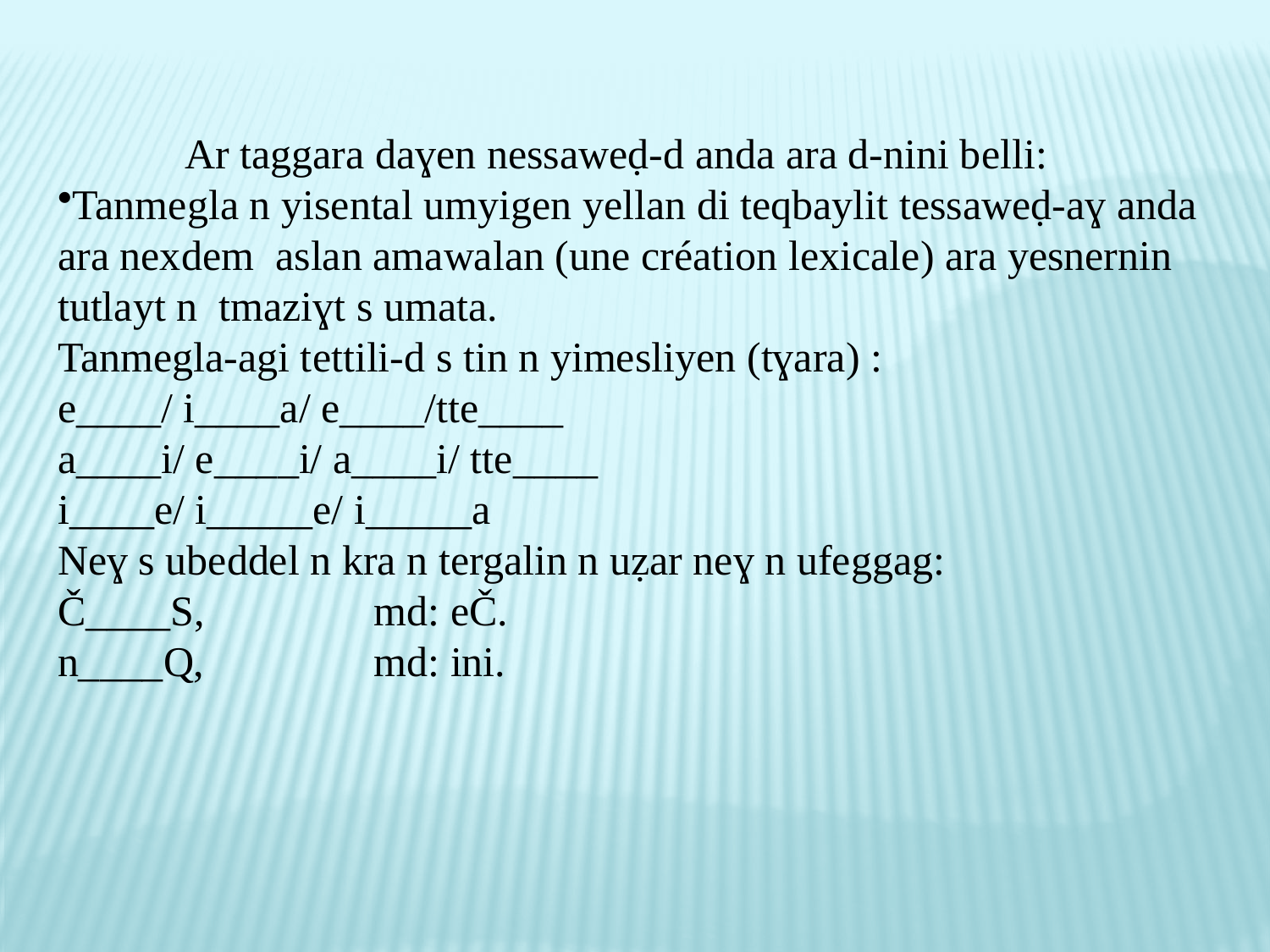

Ar taggara daɣen nessaweḍ-d anda ara d-nini belli:
Tanmegla n yisental umyigen yellan di teqbaylit tessaweḍ-aɣ anda ara nexdem  aslan amawalan (une création lexicale) ara yesnernin tutlayt n  tmaziɣt s umata.
Tanmegla-agi tettili-d s tin n yimesliyen (tɣara) :
e____/ i____a/ e____/tte____
a____i/ e____i/ a____i/ tte____
i____e/ i_____e/ i_____a
Neɣ s ubeddel n kra n tergalin n uẓar neɣ n ufeggag:
Č____S,                md: eČ.
n____Q,                md: ini.